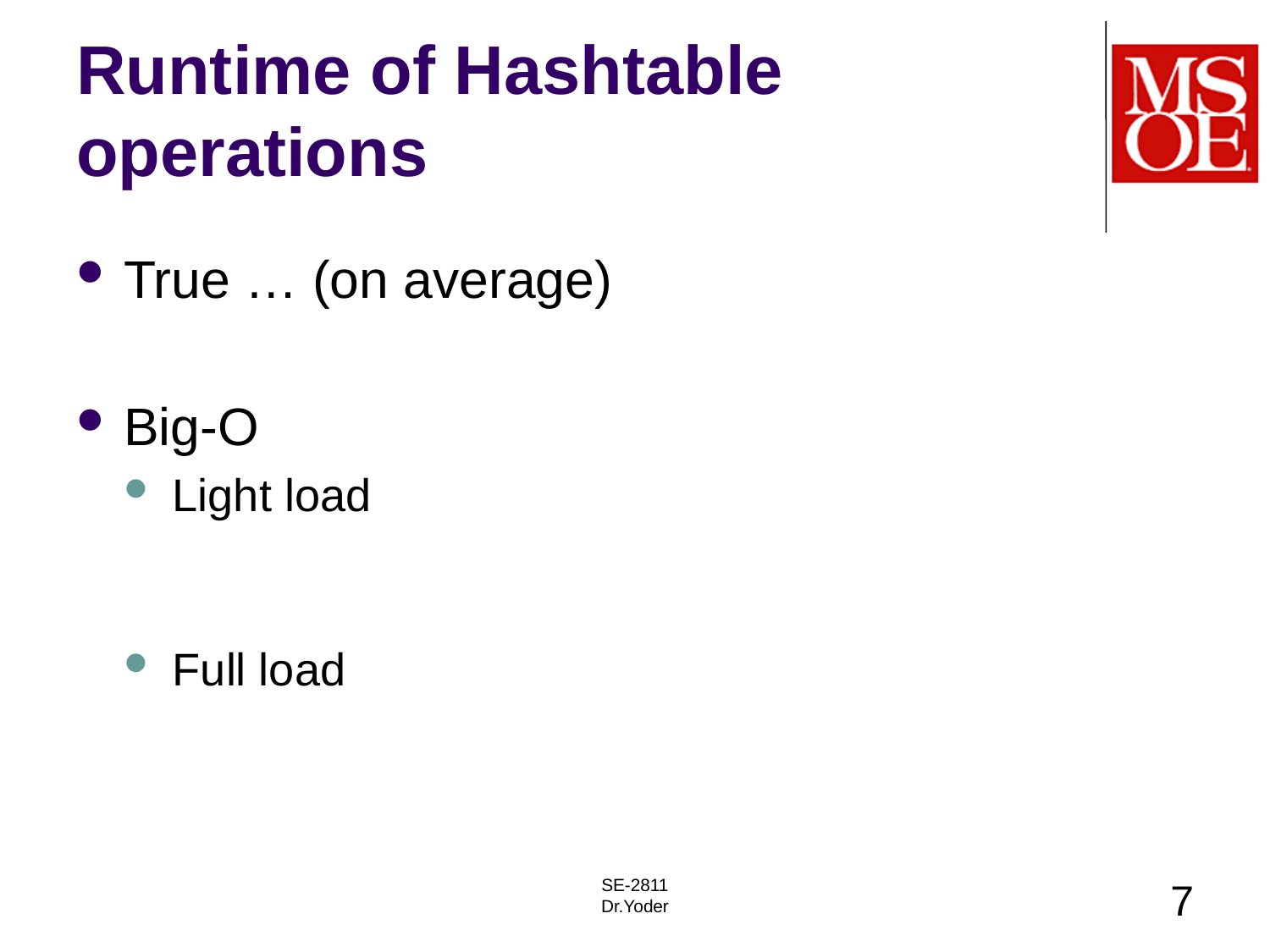

# Runtime of Hashtable operations
True … (on average)

Big-O
Light load
Full load
SE-2811
Dr.Yoder
7